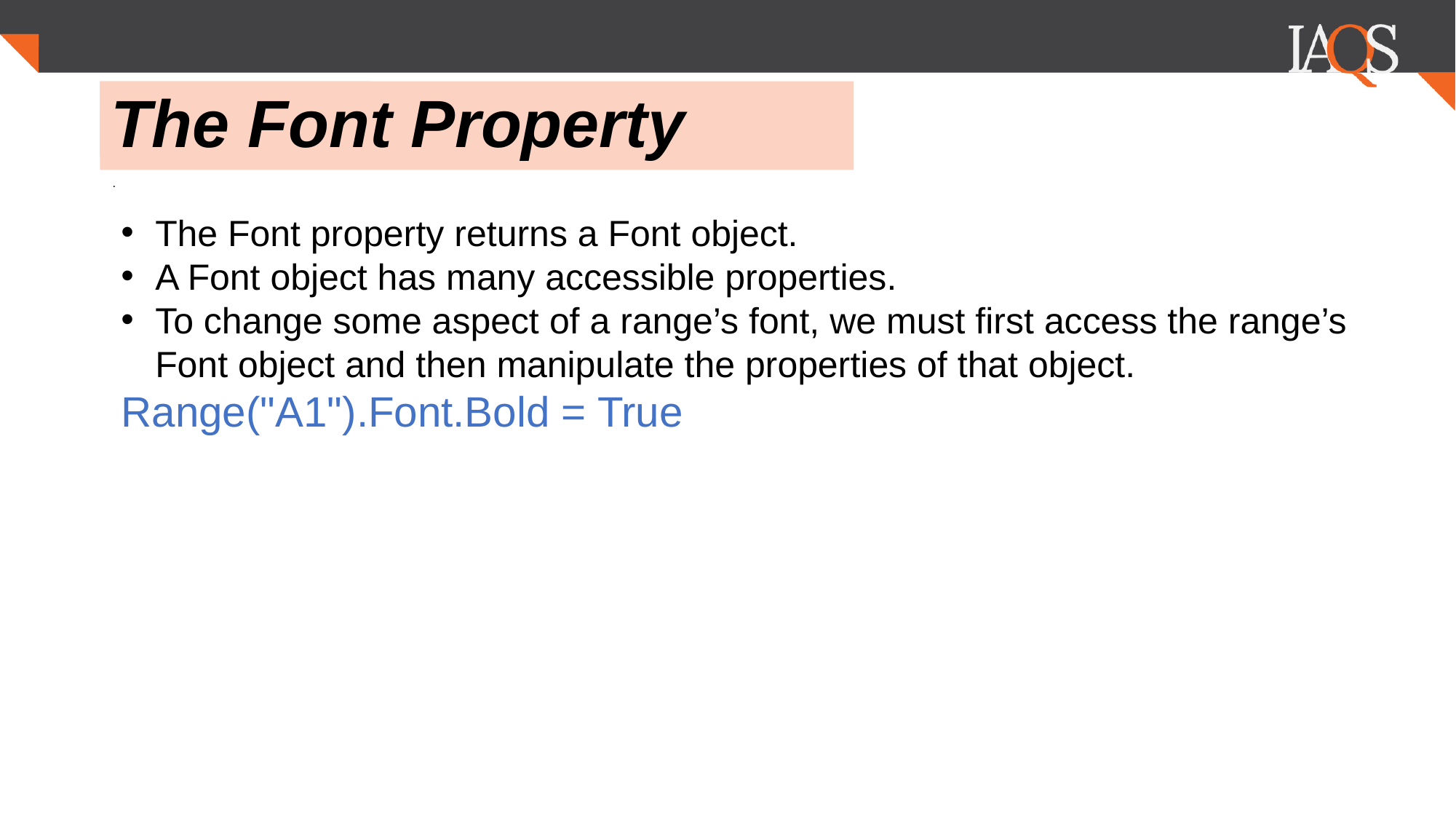

# The Font Property

.

The Font property returns a Font object.
A Font object has many accessible properties.
To change some aspect of a range’s font, we must first access the range’s Font object and then manipulate the properties of that object.
Range("A1").Font.Bold = True